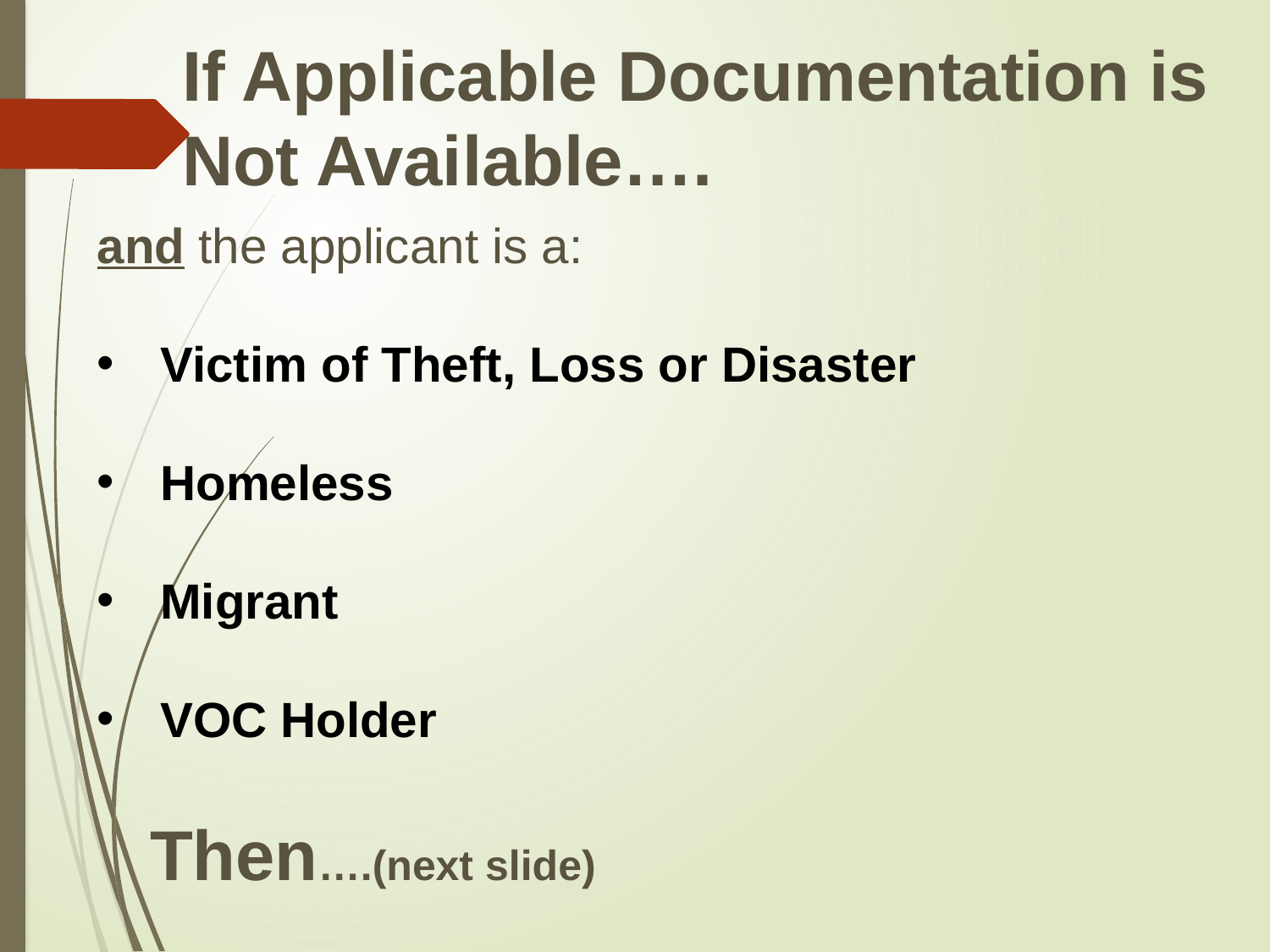

If Applicable Documentation is Not Available….
and the applicant is a:

Victim of Theft, Loss or Disaster

Homeless

Migrant

VOC Holder

Then….(next slide)